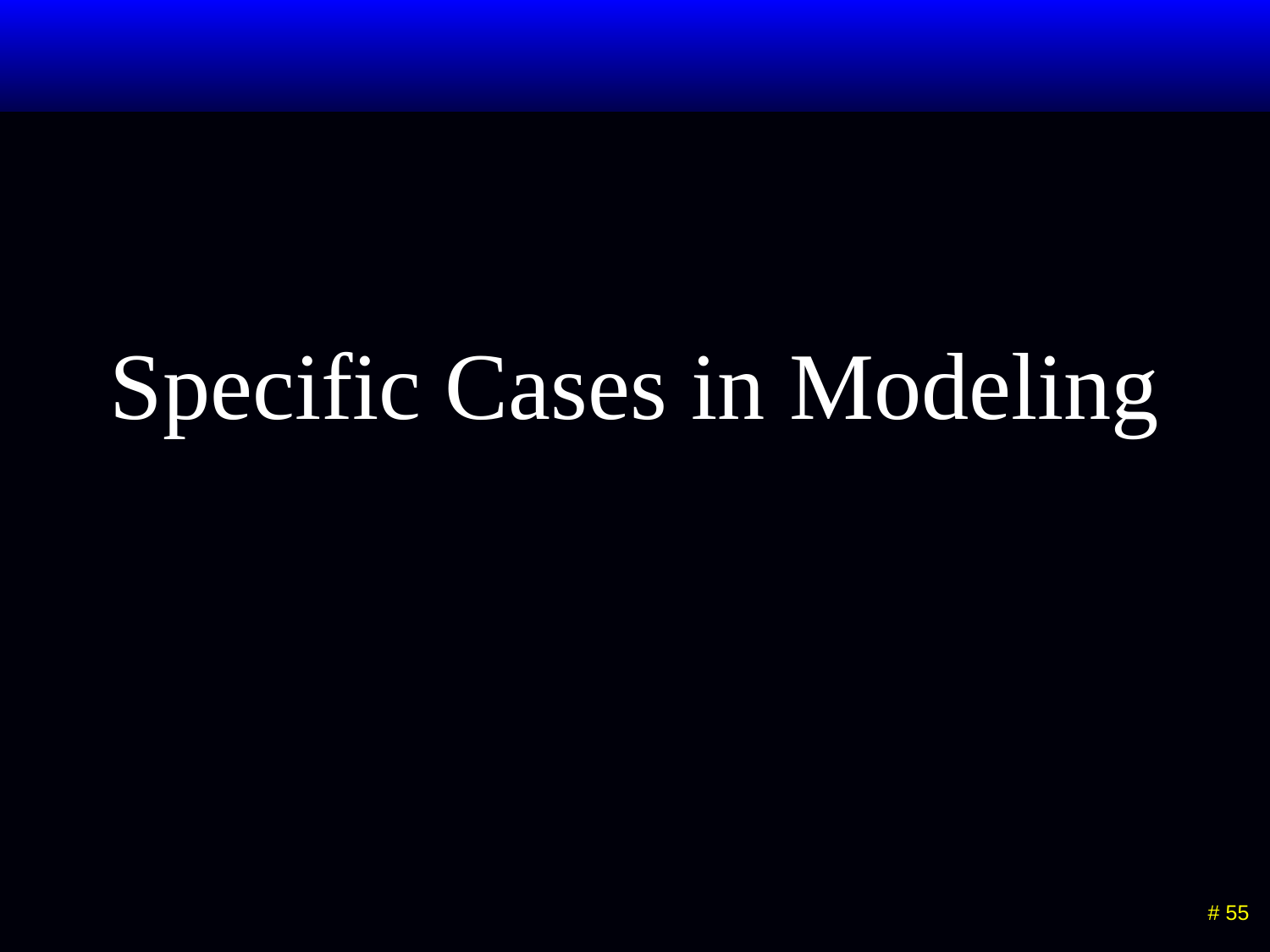

# Specific Cases in Modeling

  # 55